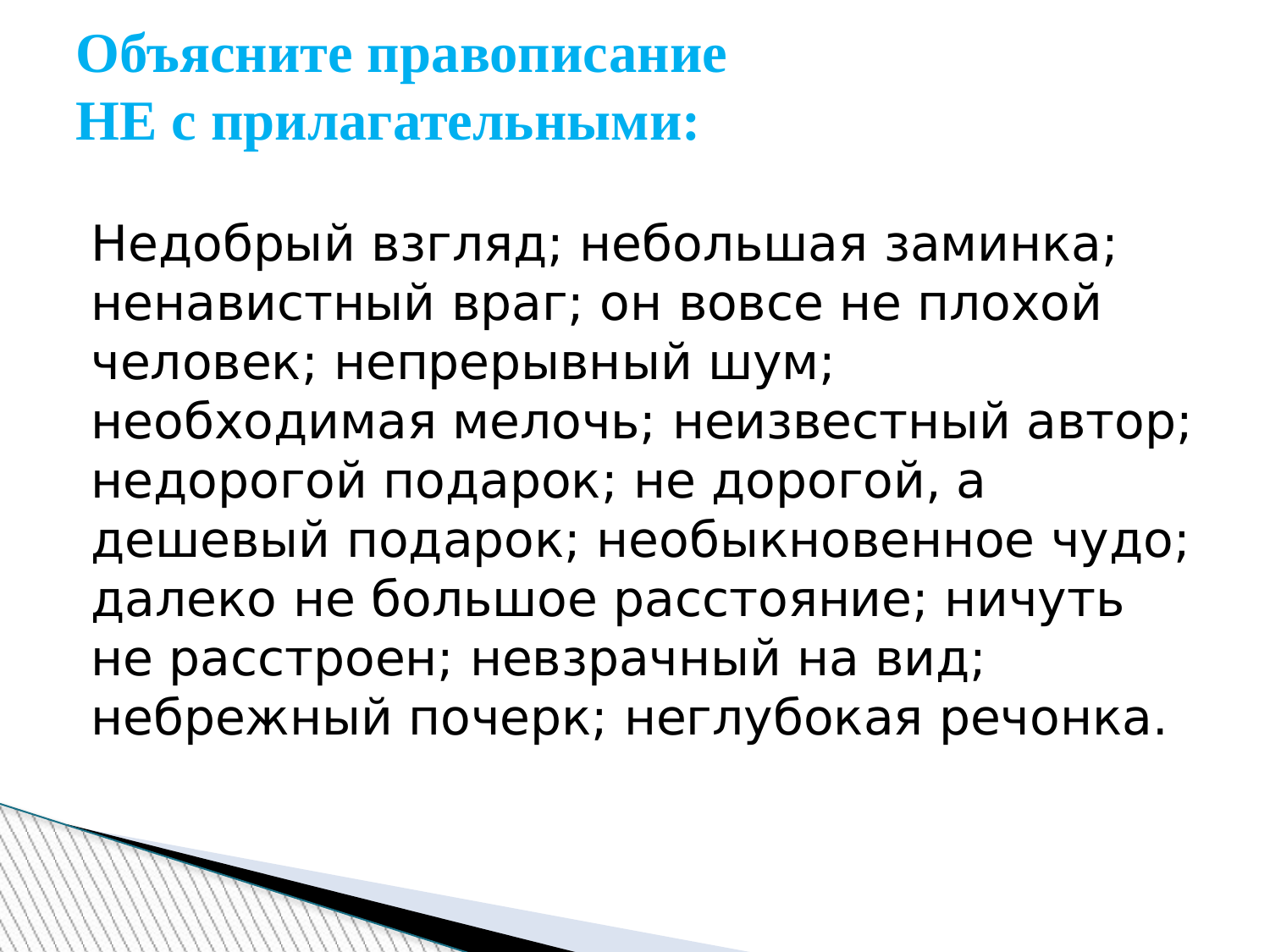

Объясните правописание
НЕ с прилагательными:

Недобрый взгляд; небольшая заминка; ненавистный враг; он вовсе не плохой человек; непрерывный шум; необходимая мелочь; неизвестный автор; недорогой подарок; не дорогой, а дешевый подарок; необыкновенное чудо; далеко не большое расстояние; ничуть не расстроен; невзрачный на вид; небрежный почерк; неглубокая речонка.